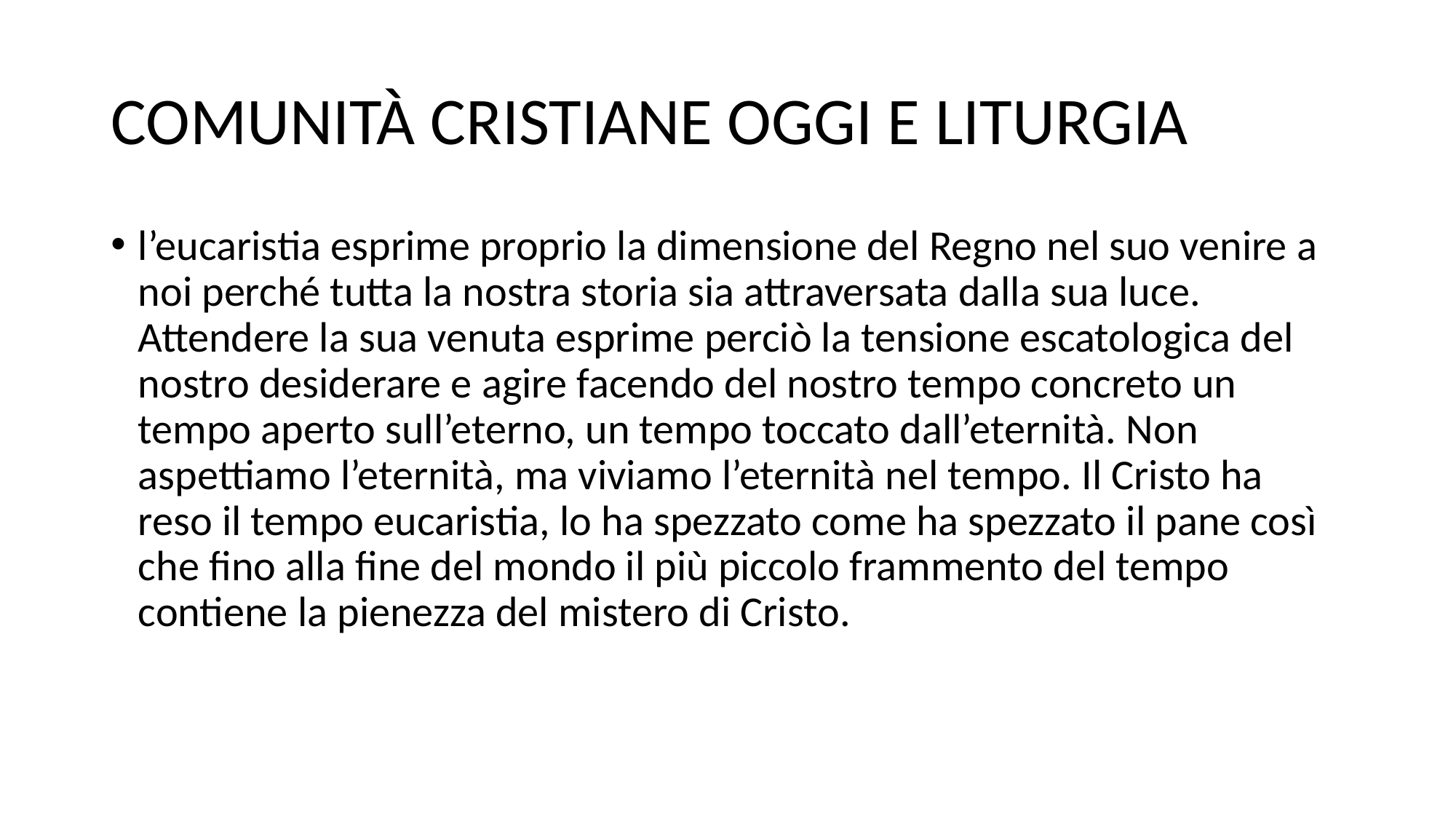

# COMUNITÀ CRISTIANE OGGI E LITURGIA
l’eucaristia esprime proprio la dimensione del Regno nel suo venire a noi perché tutta la nostra storia sia attraversata dalla sua luce. Attendere la sua venuta esprime perciò la tensione escatologica del nostro desiderare e agire facendo del nostro tempo concreto un tempo aperto sull’eterno, un tempo toccato dall’eternità. Non aspettiamo l’eternità, ma viviamo l’eternità nel tempo. Il Cristo ha reso il tempo eucaristia, lo ha spezzato come ha spezzato il pane così che fino alla fine del mondo il più piccolo frammento del tempo contiene la pienezza del mistero di Cristo.